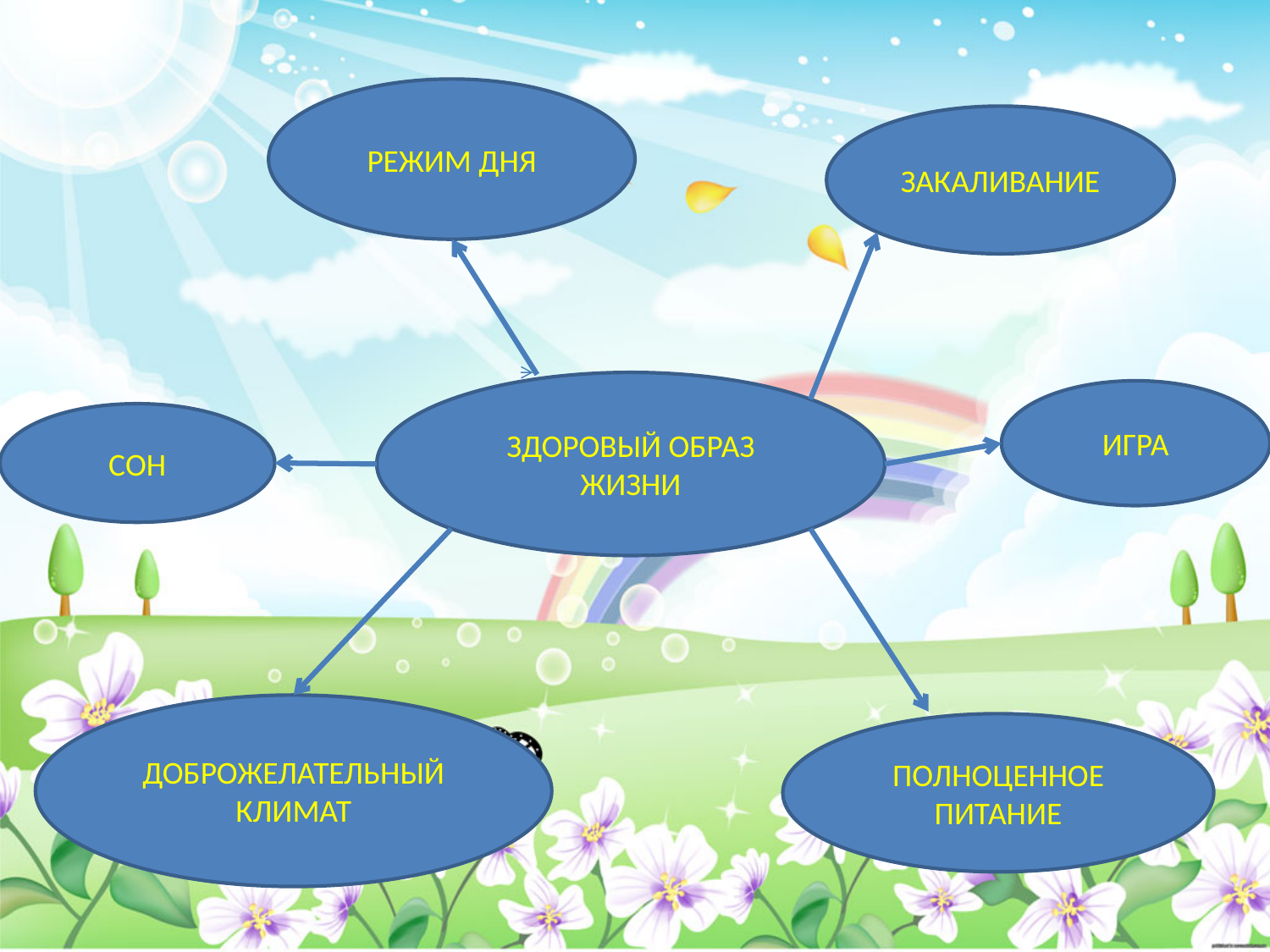

РЕЖИМ ДНЯ
ЗАКАЛИВАНИЕ
ЗДОРОВЫЙ ОБРАЗ ЖИЗНИ
ИГРА
СОН
ДОБРОЖЕЛАТЕЛЬНЫЙ КЛИМАТ
ПОЛНОЦЕННОЕ ПИТАНИЕ